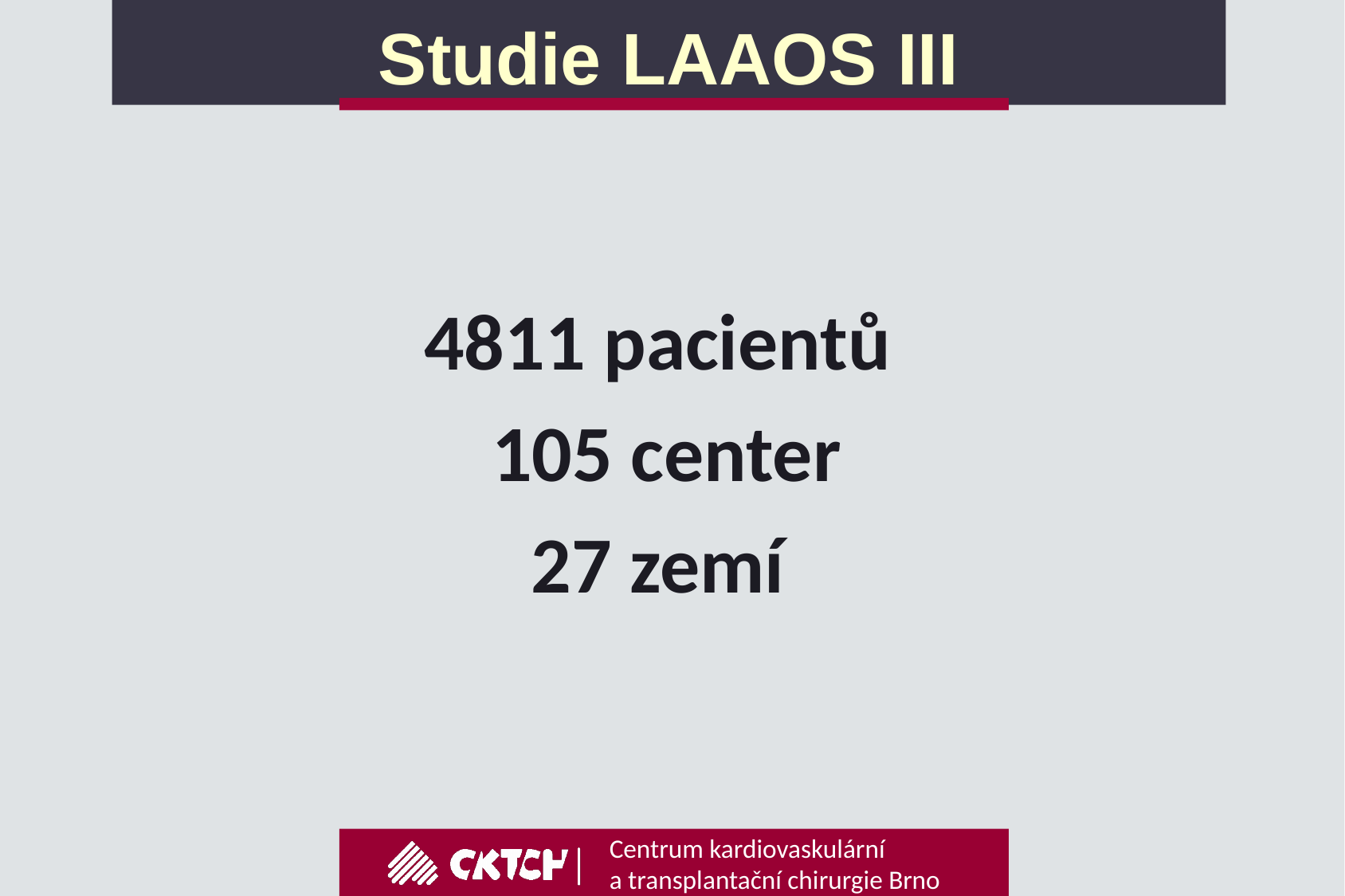

# Studie LAAOS III

4811 pacientů
105 center
27 zemí